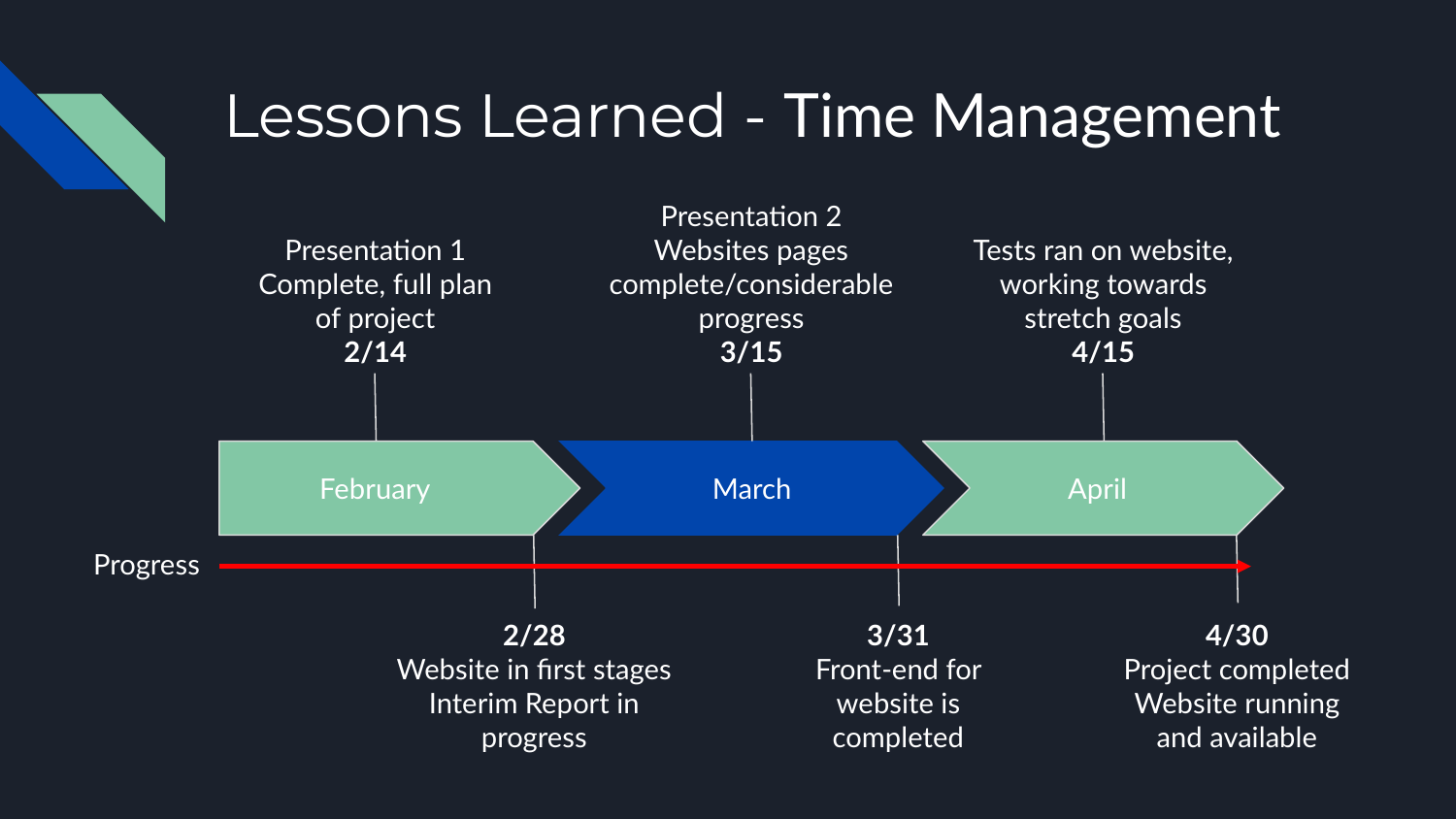

# Lessons Learned - Time Management
Presentation 2
Websites pages complete/considerable progress
3/15
Presentation 1
Complete, full plan of project
2/14
Tests ran on website, working towards stretch goals
4/15

            February		      March	  	               April
Progress
2/28
Website in first stages
Interim Report in progress
3/31
Front-end for website is completed
4/30
Project completed
Website running and available